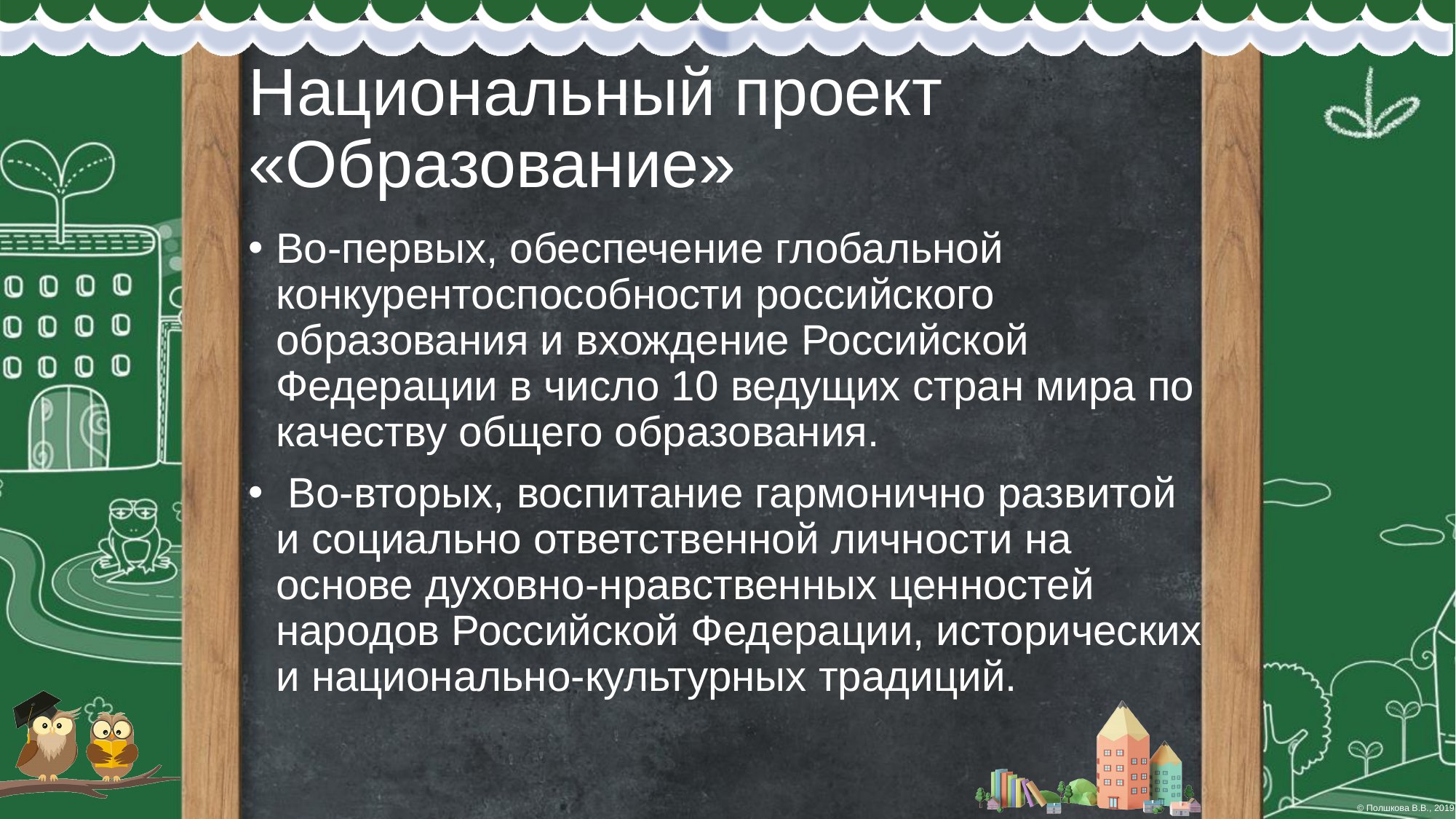

# Национальный проект «Образование»
Во-первых, обеспечение глобальной конкурентоспособности российского образования и вхождение Российской Федерации в число 10 ведущих стран мира по качеству общего образования.
 Во-вторых, воспитание гармонично развитой и социально ответственной личности на основе духовно-нравственных ценностей народов Российской Федерации, исторических и национально-культурных традиций.